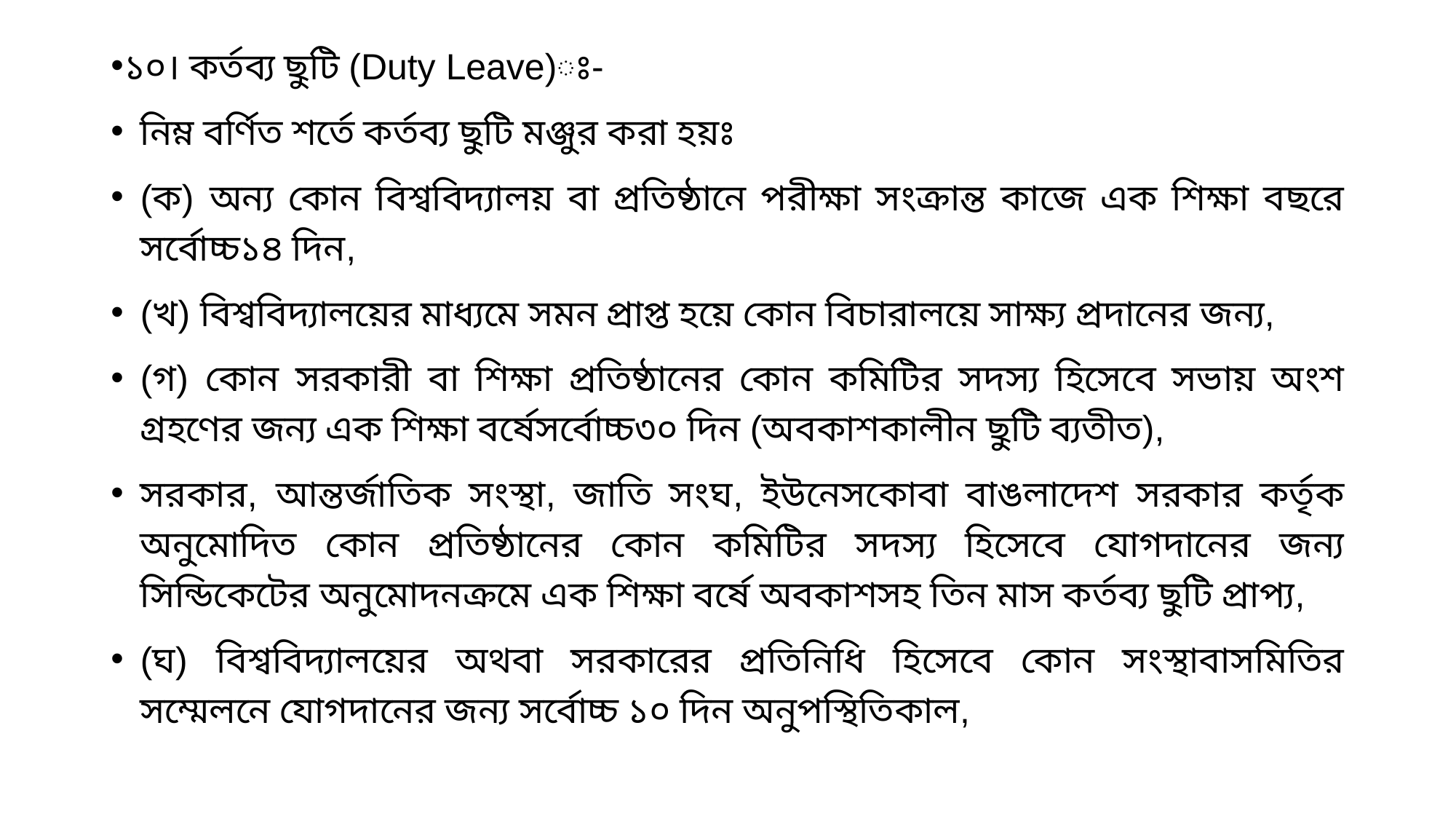

১০। কর্তব্য ছুটি (Duty Leave)ঃ-
নিম্ন বর্ণিত শর্তে কর্তব্য ছুটি মঞ্জুর করা হয়ঃ
(ক) অন্য কোন বিশ্ববিদ্যালয় বা প্রতিষ্ঠানে পরীক্ষা সংক্রান্ত কাজে এক শিক্ষা বছরে সর্বোচ্চ১৪ দিন,
(খ) বিশ্ববিদ্যালয়ের মাধ্যমে সমন প্রাপ্ত হয়ে কোন বিচারালয়ে সাক্ষ্য প্রদানের জন্য,
(গ) কোন সরকারী বা শিক্ষা প্রতিষ্ঠানের কোন কমিটির সদস্য হিসেবে সভায় অংশ গ্রহণের জন্য এক শিক্ষা বর্ষেসর্বোচ্চ৩০ দিন (অবকাশকালীন ছুটি ব্যতীত),
সরকার, আন্তর্জাতিক সংস্থা, জাতি সংঘ, ইউনেসকোবা বাঙলাদেশ সরকার কর্তৃক অনুমোদিত কোন প্রতিষ্ঠানের কোন কমিটির সদস্য হিসেবে যোগদানের জন্য সিন্ডিকেটের অনুমোদনক্রমে এক শিক্ষা বর্ষে অবকাশসহ তিন মাস কর্তব্য ছুটি প্রাপ্য,
(ঘ) বিশ্ববিদ্যালয়ের অথবা সরকারের প্রতিনিধি হিসেবে কোন সংস্থাবাসমিতির সম্মেলনে যোগদানের জন্য সর্বোচ্চ ১০ দিন অনুপস্থিতিকাল,